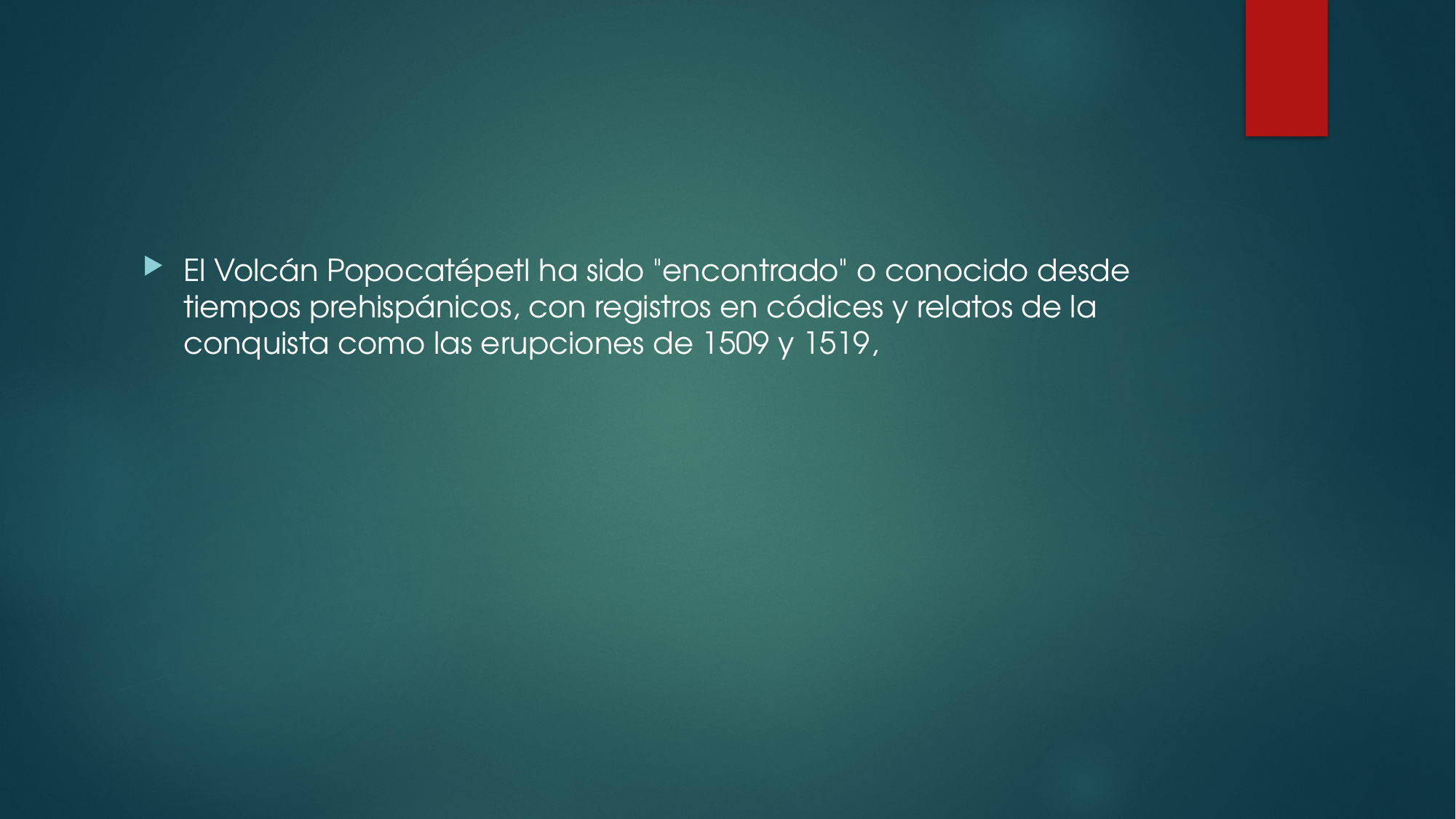

#
El Volcán Popocatépetl ha sido "encontrado" o conocido desde tiempos prehispánicos, con registros en códices y relatos de la conquista como las erupciones de 1509 y 1519,